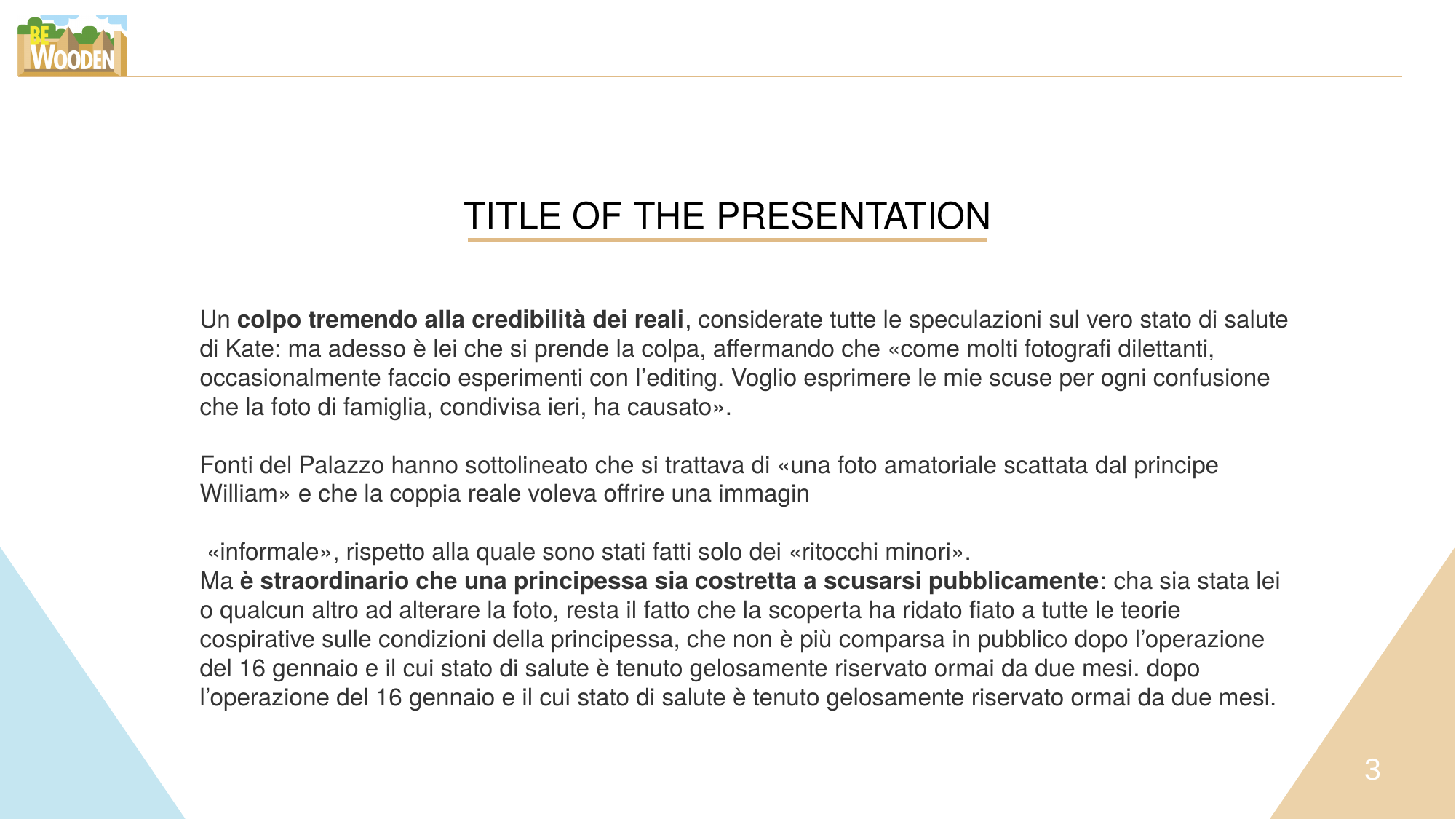

TITLE OF THE PRESENTATION
Un colpo tremendo alla credibilità dei reali, considerate tutte le speculazioni sul vero stato di salute di Kate: ma adesso è lei che si prende la colpa, affermando che «come molti fotografi dilettanti, occasionalmente faccio esperimenti con l’editing. Voglio esprimere le mie scuse per ogni confusione che la foto di famiglia, condivisa ieri, ha causato». 
Fonti del Palazzo hanno sottolineato che si trattava di «una foto amatoriale scattata dal principe William» e che la coppia reale voleva offrire una immagin

 «informale», rispetto alla quale sono stati fatti solo dei «ritocchi minori». 
Ma è straordinario che una principessa sia costretta a scusarsi pubblicamente: cha sia stata lei o qualcun altro ad alterare la foto, resta il fatto che la scoperta ha ridato fiato a tutte le teorie cospirative sulle condizioni della principessa, che non è più comparsa in pubblico dopo l’operazione del 16 gennaio e il cui stato di salute è tenuto gelosamente riservato ormai da due mesi. dopo l’operazione del 16 gennaio e il cui stato di salute è tenuto gelosamente riservato ormai da due mesi.